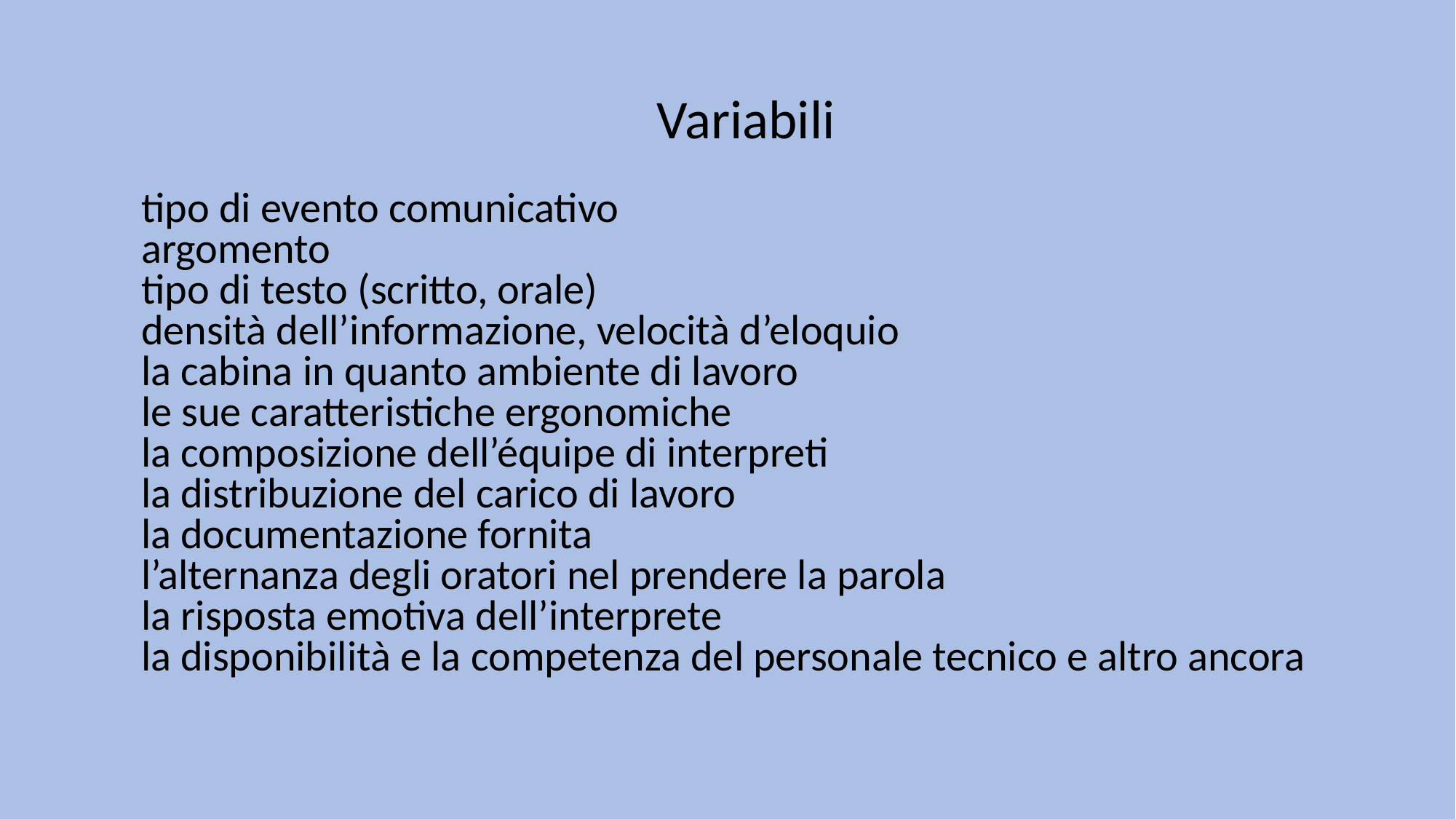

Variabili

tipo di evento comunicativo
argomento
tipo di testo (scritto, orale)
densità dell’informazione, velocità d’eloquio
la cabina in quanto ambiente di lavoro
le sue caratteristiche ergonomiche
la composizione dell’équipe di interpreti
la distribuzione del carico di lavoro
la documentazione fornita
l’alternanza degli oratori nel prendere la parola
la risposta emotiva dell’interprete
la disponibilità e la competenza del personale tecnico e altro ancora